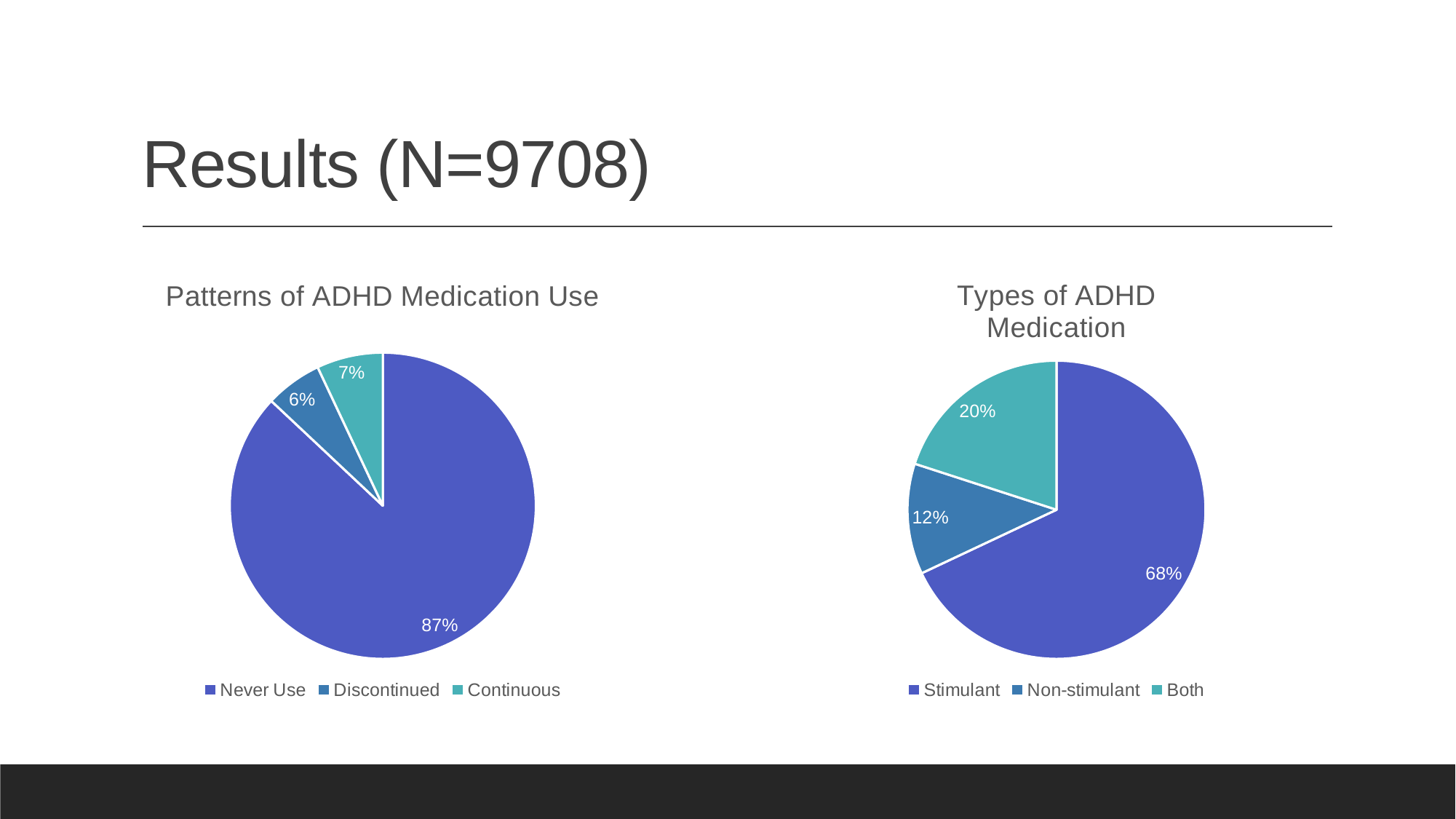

# Results (N=9708)

[unsupported chart]

### Chart:

| Category | Patterns of ADHD Medication Use |
|---|---|
| Never Use | 0.87 |
| Discontinued | 0.06 |
| Continuous | 0.07 |

### Chart:

| Category | Types of ADHD Medication |
|---|---|
| Stimulant | 0.68 |
| Non-stimulant | 0.12 |
| Both | 0.2 |